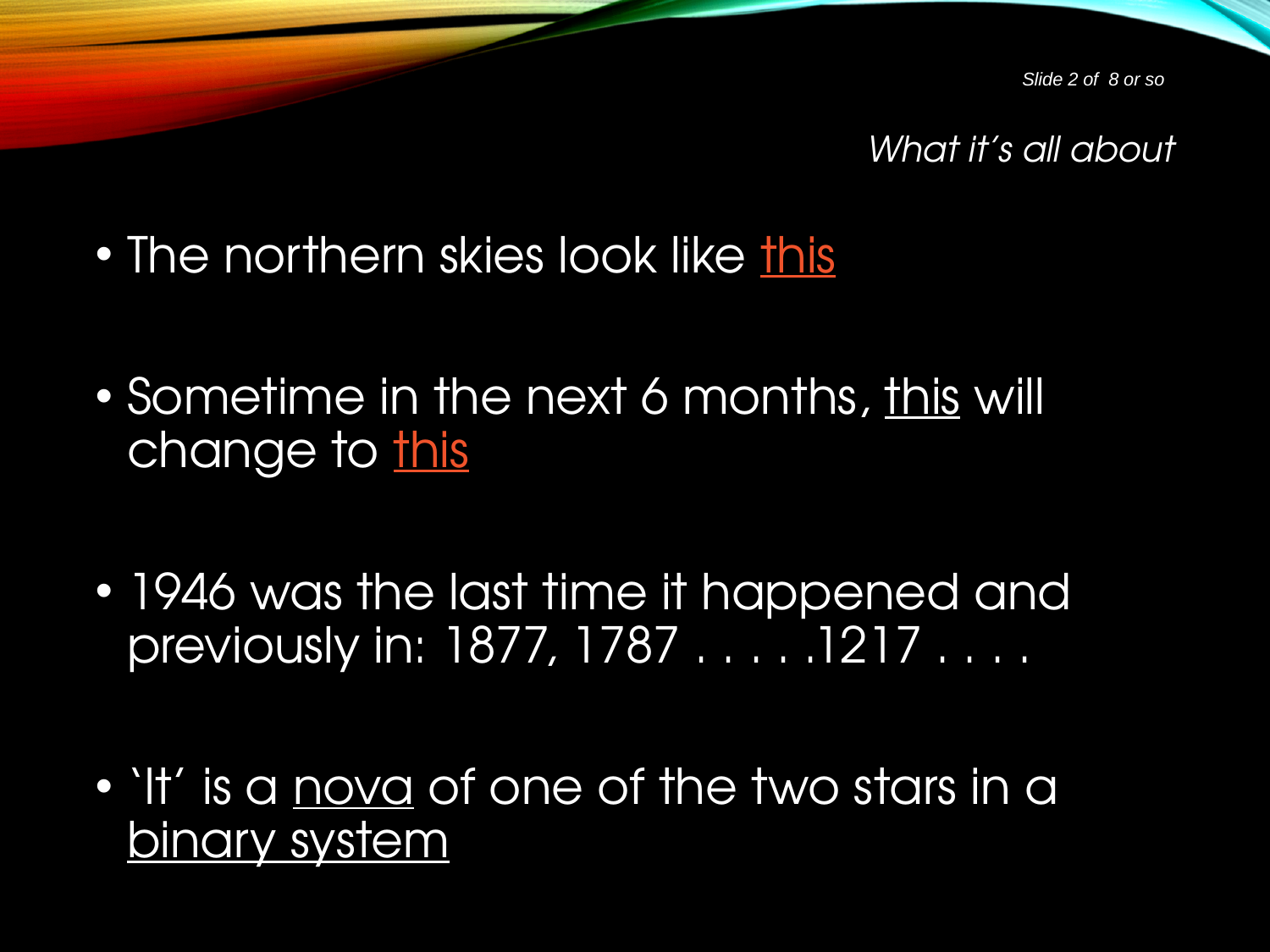

Slide 2 of  8 or so
# What it’s all about
The northern skies look like this

Sometime in the next 6 months, this will change to this

1946 was the last time it happened and previously in: 1877, 1787 . . . . .1217 . . . .

‘It’ is a nova of one of the two stars in a binary system